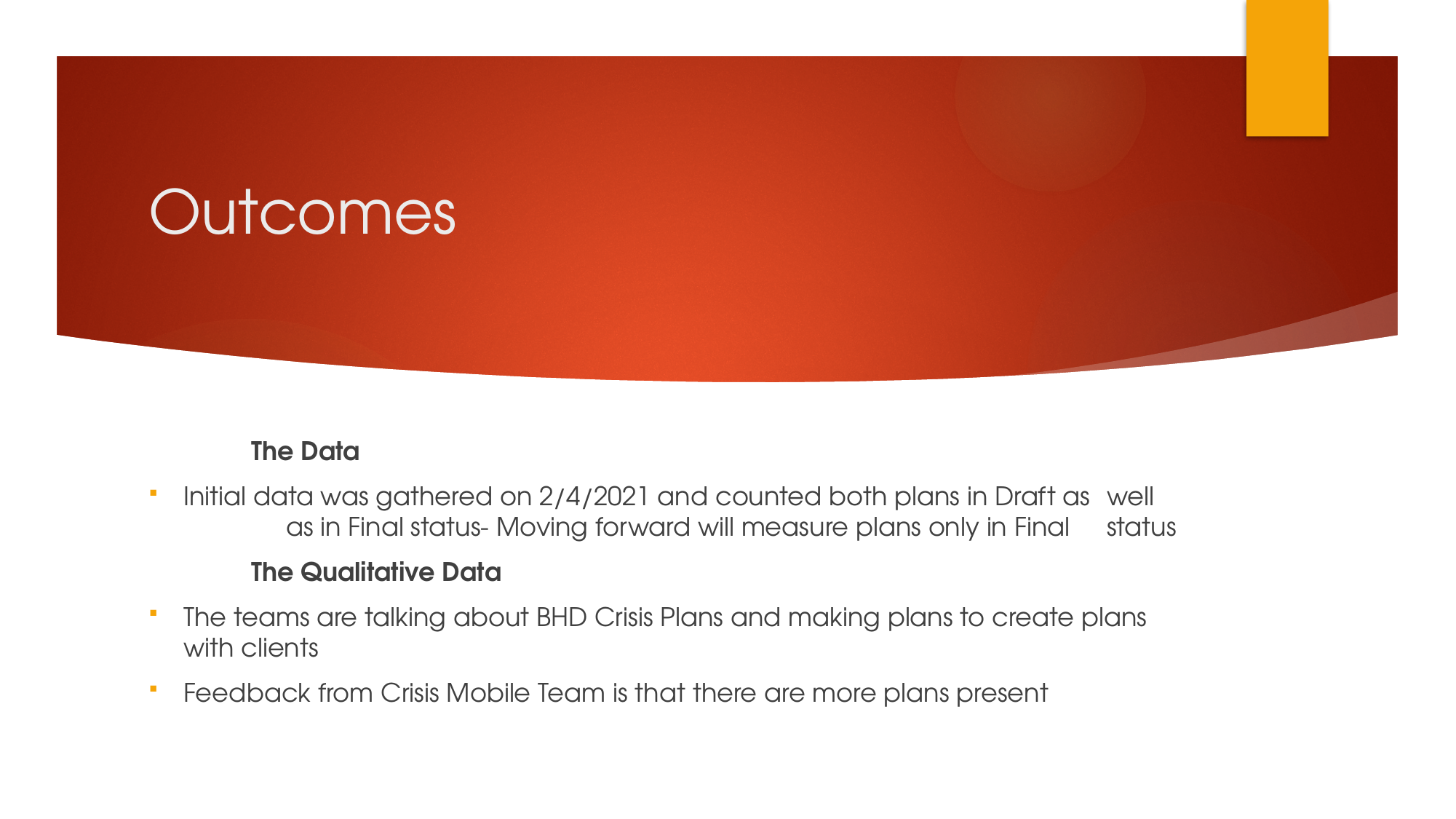

# Outcomes
	The Data
	Initial data was gathered on 2/4/2021 and counted both plans in Draft as 	well      	as in Final status- Moving forward will measure plans only in Final 	status
	The Qualitative Data
The teams are talking about BHD Crisis Plans and making plans to create plans with clients
Feedback from Crisis Mobile Team is that there are more plans present